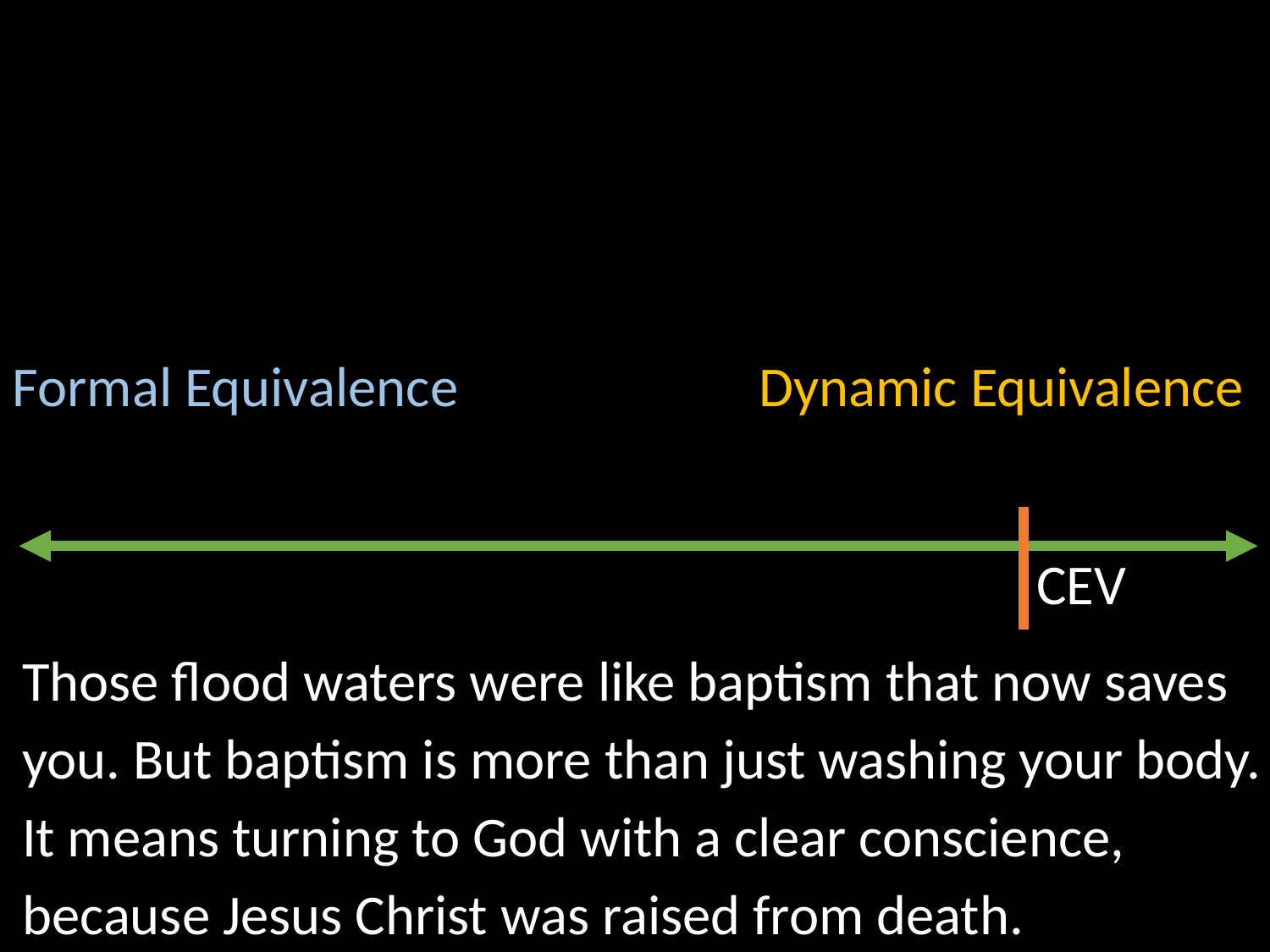

Dynamic Equivalence
Formal Equivalence
CEV
Those flood waters were like baptism that now saves you. But baptism is more than just washing your body. It means turning to God with a clear conscience, because Jesus Christ was raised from death.